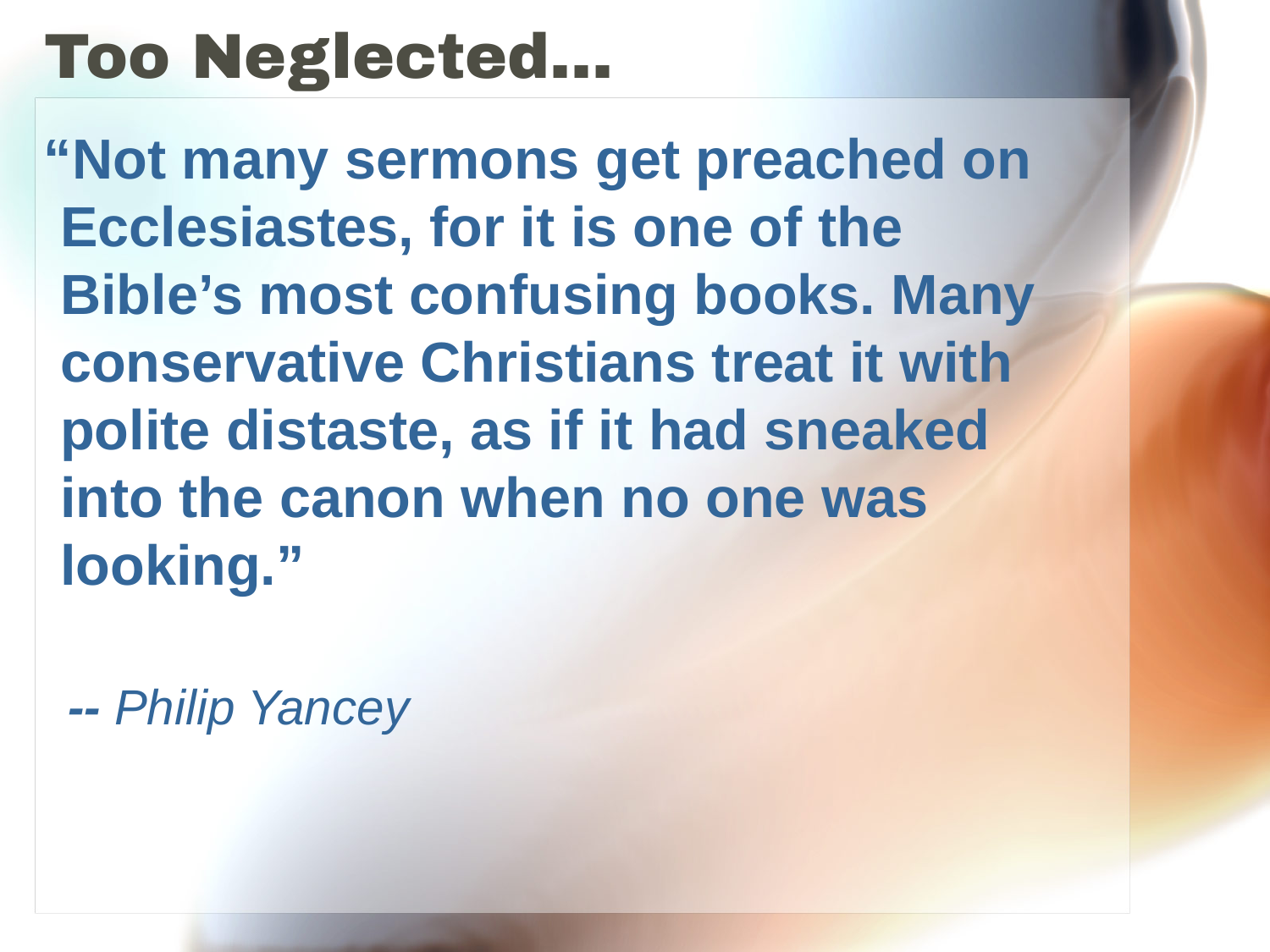

# Too Neglected…
  “Not many sermons get preached on Ecclesiastes, for it is one of the Bible’s most confusing books. Many conservative Christians treat it with polite distaste, as if it had sneaked into the canon when no one was looking.”

    -- Philip Yancey